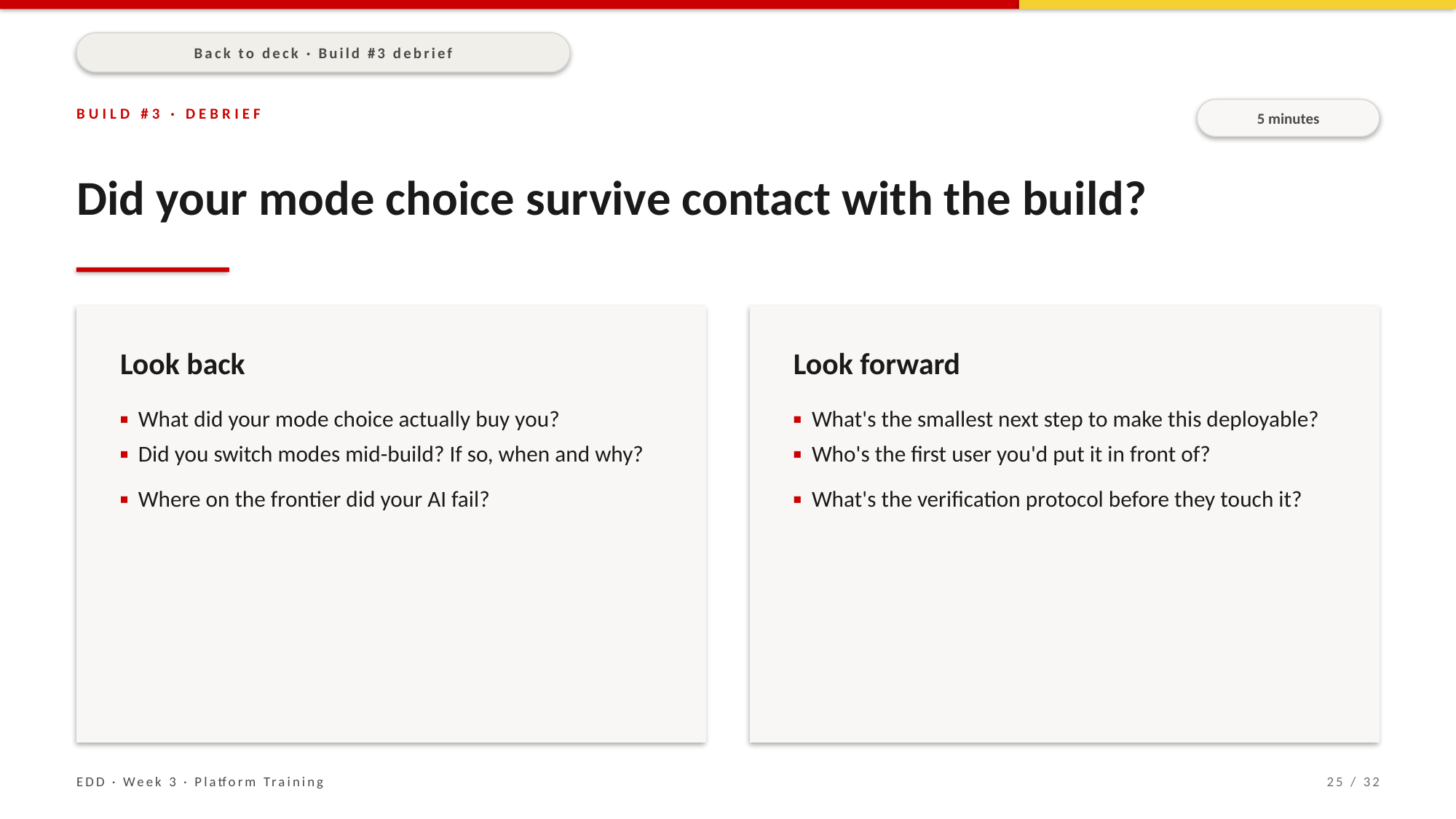

Back to deck · Build #3 debrief
5 minutes
BUILD #3 · DEBRIEF
Did your mode choice survive contact with the build?

Look back
Look forward
▪  What did your mode choice actually buy you?
▪  Did you switch modes mid-build? If so, when and why?
▪  Where on the frontier did your AI fail?
▪  What's the smallest next step to make this deployable?
▪  Who's the first user you'd put it in front of?
▪  What's the verification protocol before they touch it?
EDD · Week 3 · Platform Training
25 / 32